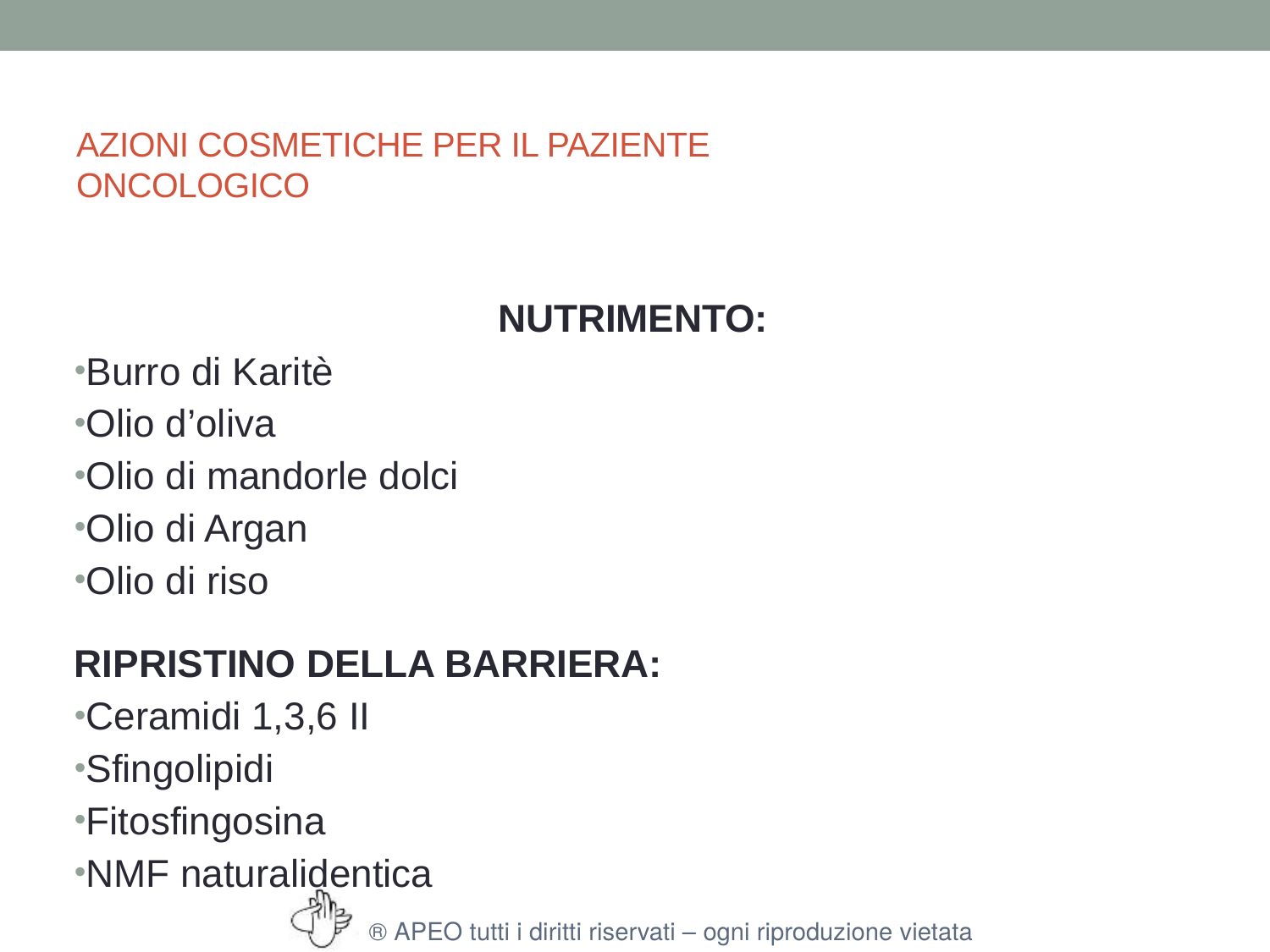

# AZIONI COSMETICHE PER IL PAZIENTE ONCOLOGICO

NUTRIMENTO:
Burro di Karitè
Olio d’oliva
Olio di mandorle dolci
Olio di Argan
Olio di riso

RIPRISTINO DELLA BARRIERA:
Ceramidi 1,3,6 II
Sfingolipidi
Fitosfingosina
NMF naturalidentica